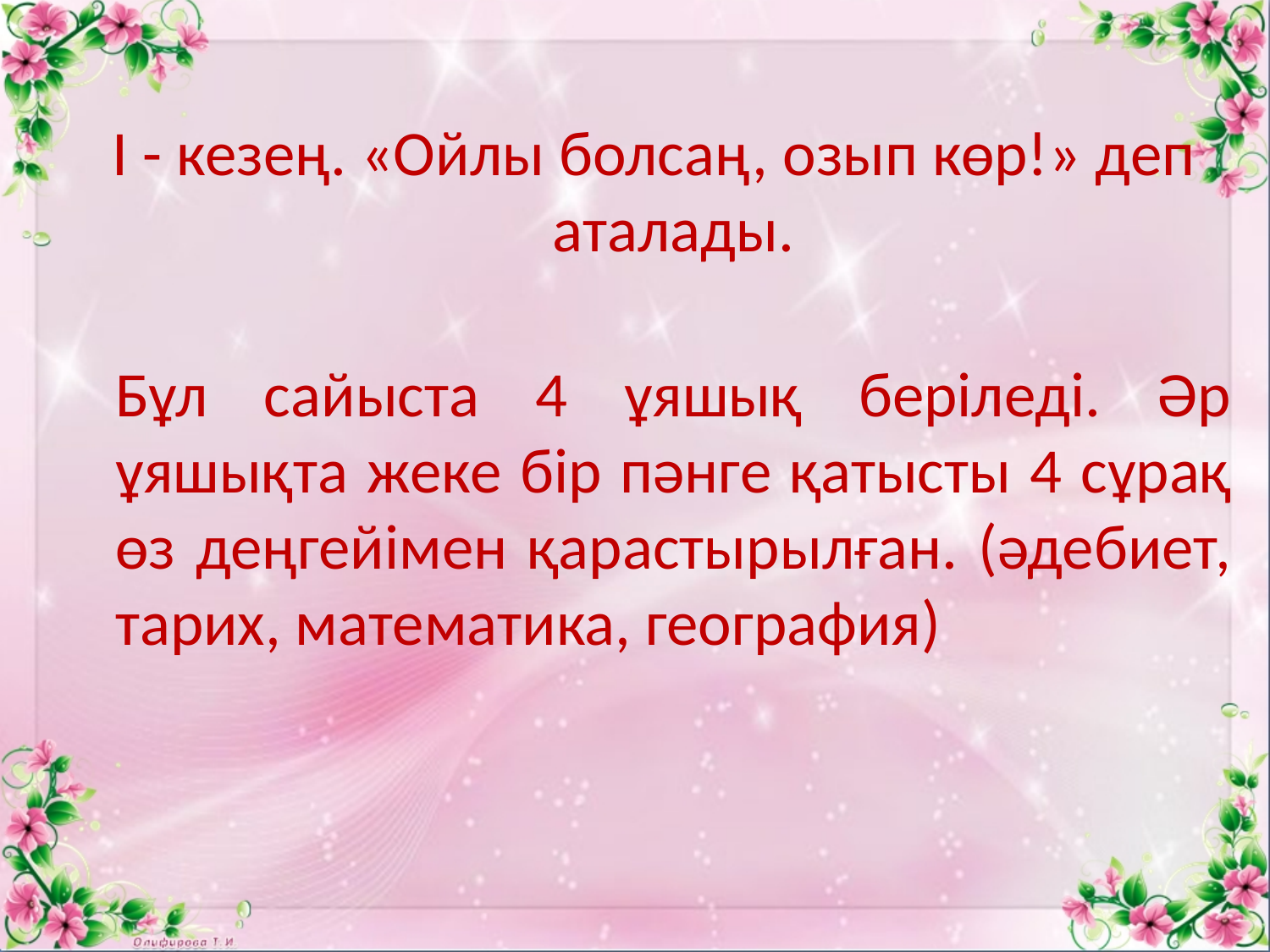

І - кезең. «Ойлы болсаң, озып көр!» деп аталады.
Бұл сайыста 4 ұяшық беріледі. Әр ұяшықта жеке бір пәнге қатысты 4 сұрақ өз деңгейімен қарастырылған. (әдебиет, тарих, математика, география)